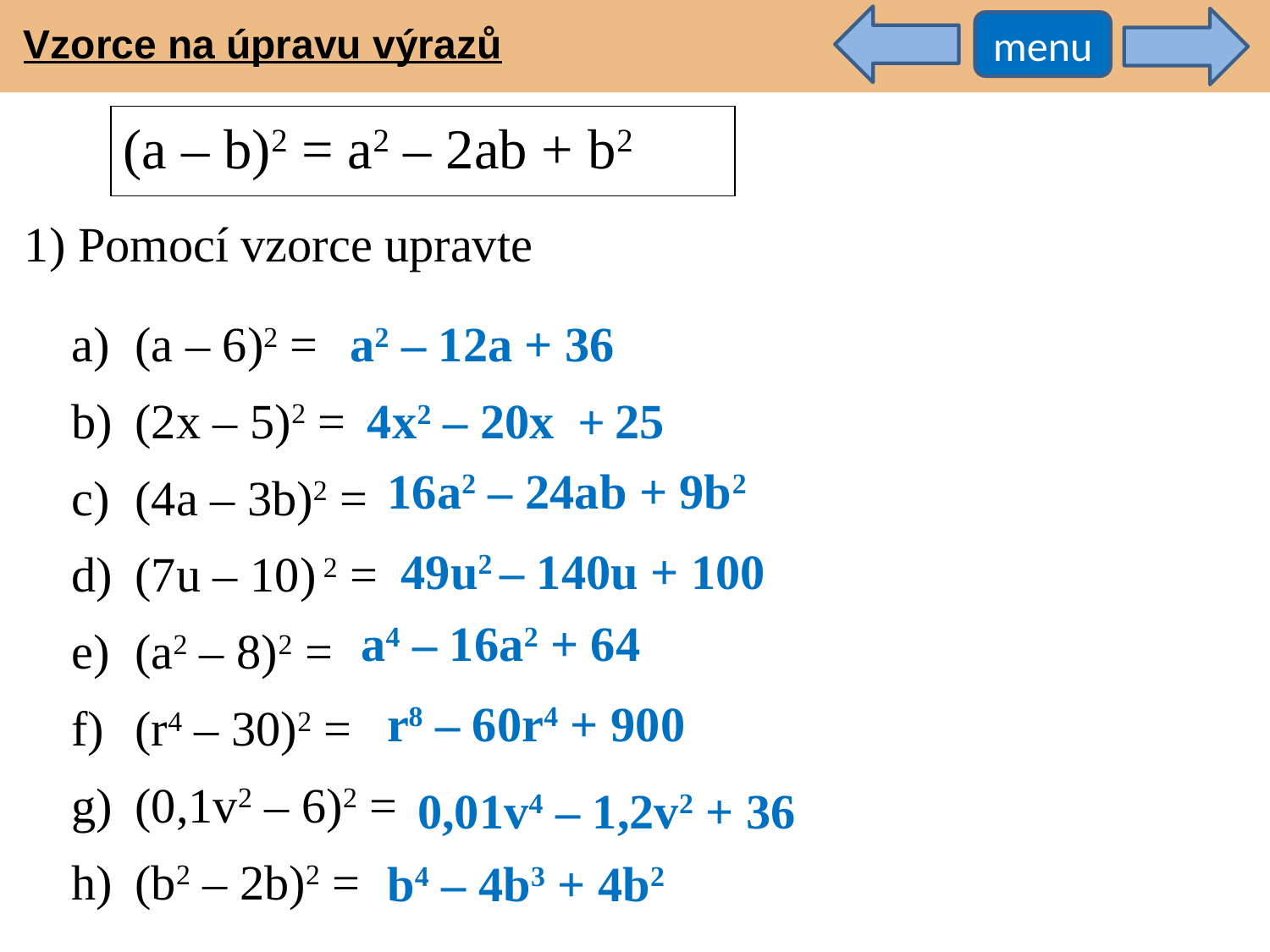

Vzorce na úpravu výrazů
menu
(a – b)2 = a2 – 2ab + b2
1) Pomocí vzorce upravte
(a – 6)2 =
(2x – 5)2 =
(4a – 3b)2 =
(7u – 10) 2 =
(a2 – 8)2 =
(r4 – 30)2 =
(0,1v2 – 6)2 =
(b2 – 2b)2 =
a2 – 12a + 36
4x2 – 20x  + 25
16a2 – 24ab + 9b2
49u2 – 140u + 100
a4 – 16a2 + 64
r8 – 60r4 + 900
0,01v4 – 1,2v2 + 36
b4 – 4b3 + 4b2